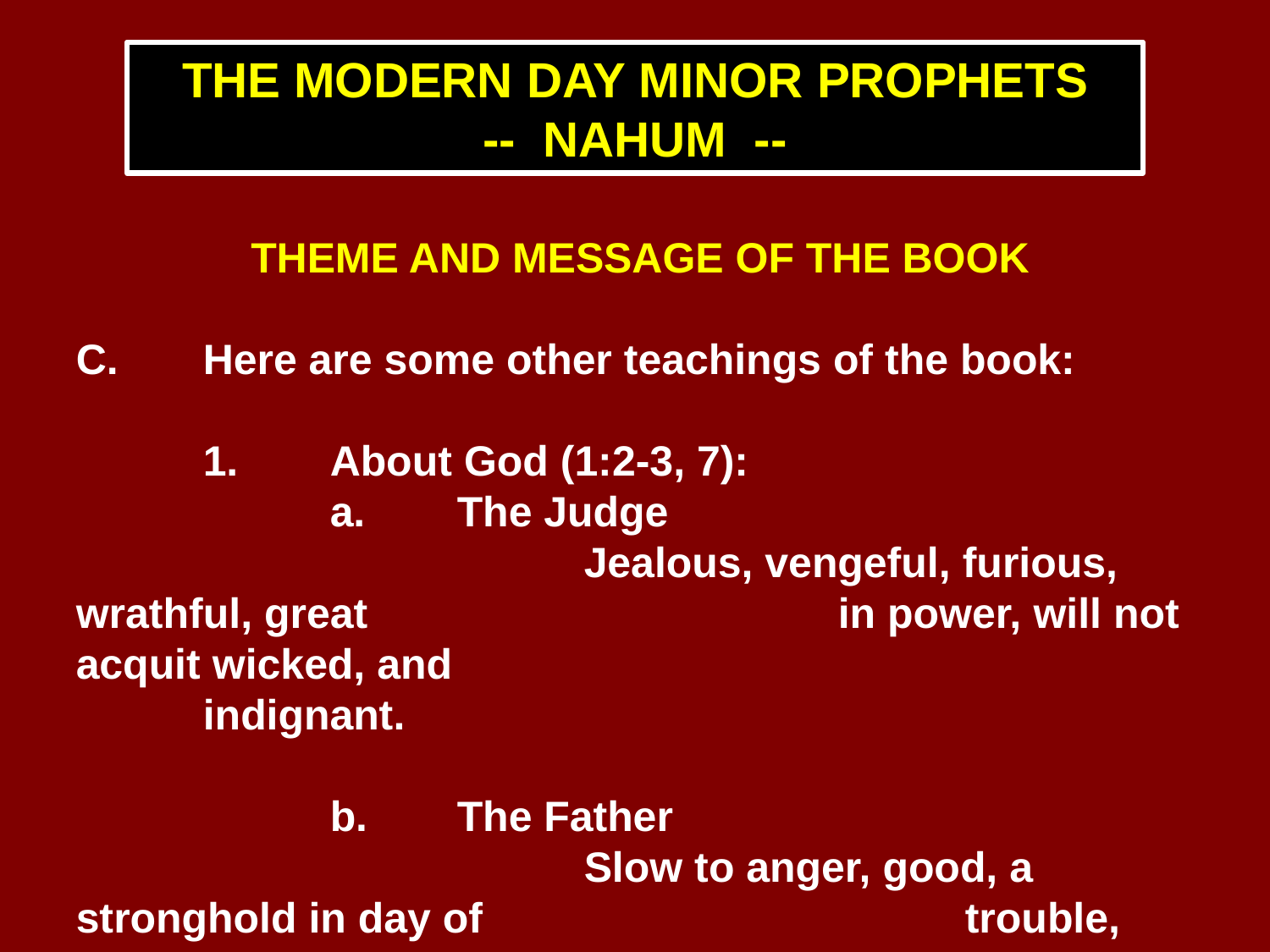

THE MODERN DAY MINOR PROPHETS
--  NAHUM  --
THEME AND MESSAGE OF THE BOOK

C.	Here are some other teachings of the book:

	1.	About God (1:2-3, 7):
		a.	The Judge
				Jealous, vengeful, furious, wrathful, great 				in power, will not acquit wicked, and 						indignant.

		b.	The Father
				Slow to anger, good, a stronghold in day of 				trouble, knowing them that trust Him.